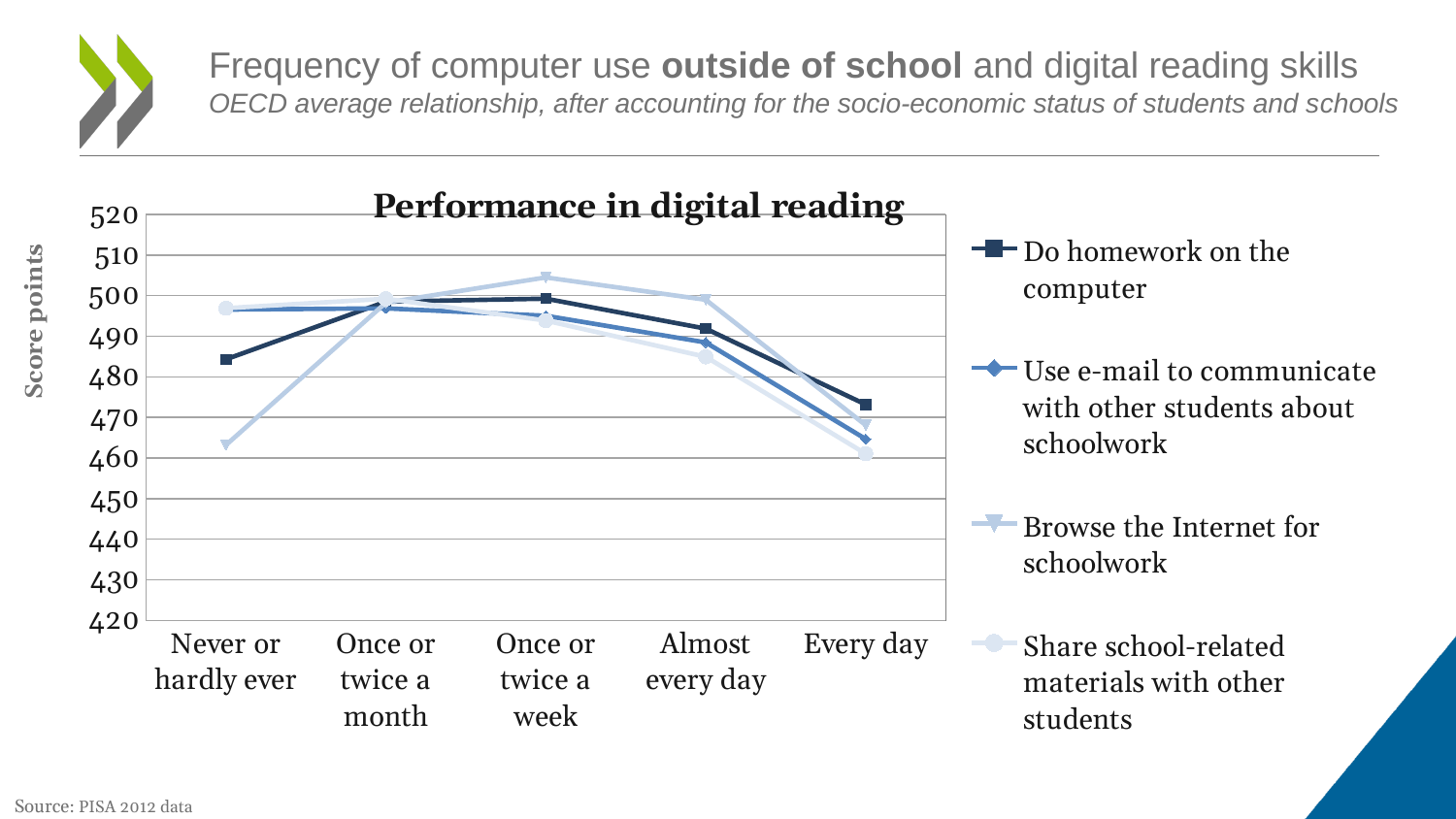

# Frequency of computer use outside of school and digital reading skills OECD average relationship, after accounting for the socio-economic status of students and schools

### Chart: Performance in digital reading

| Category | Do homework on the computer | Use e-mail to communicate with other students about schoolwork | Browse the Internet for schoolwork | Share school-related materials with other students |
|---|---|---|---|---|
| Never or hardly ever | 484.3221303911203 | 496.5760178299013 | 463.2317774208024 | 496.909896247833 |
| Once or twice a month | 498.5258908977796 | 496.8779376011862 | 498.2646030823126 | 499.2386409645297 |
| Once or twice a week | 499.26062737041747 | 495.0486259456915 | 504.50188093860606 | 493.86624692422754 |
| Almost every day | 491.8778745803905 | 488.4769369068504 | 498.99275062466495 | 484.9327819806799 |
| Every day | 473.19572726173726 | 464.69999268765514 | 468.1043193696235 | 461.06731061173986 |
Source: PISA 2012 data